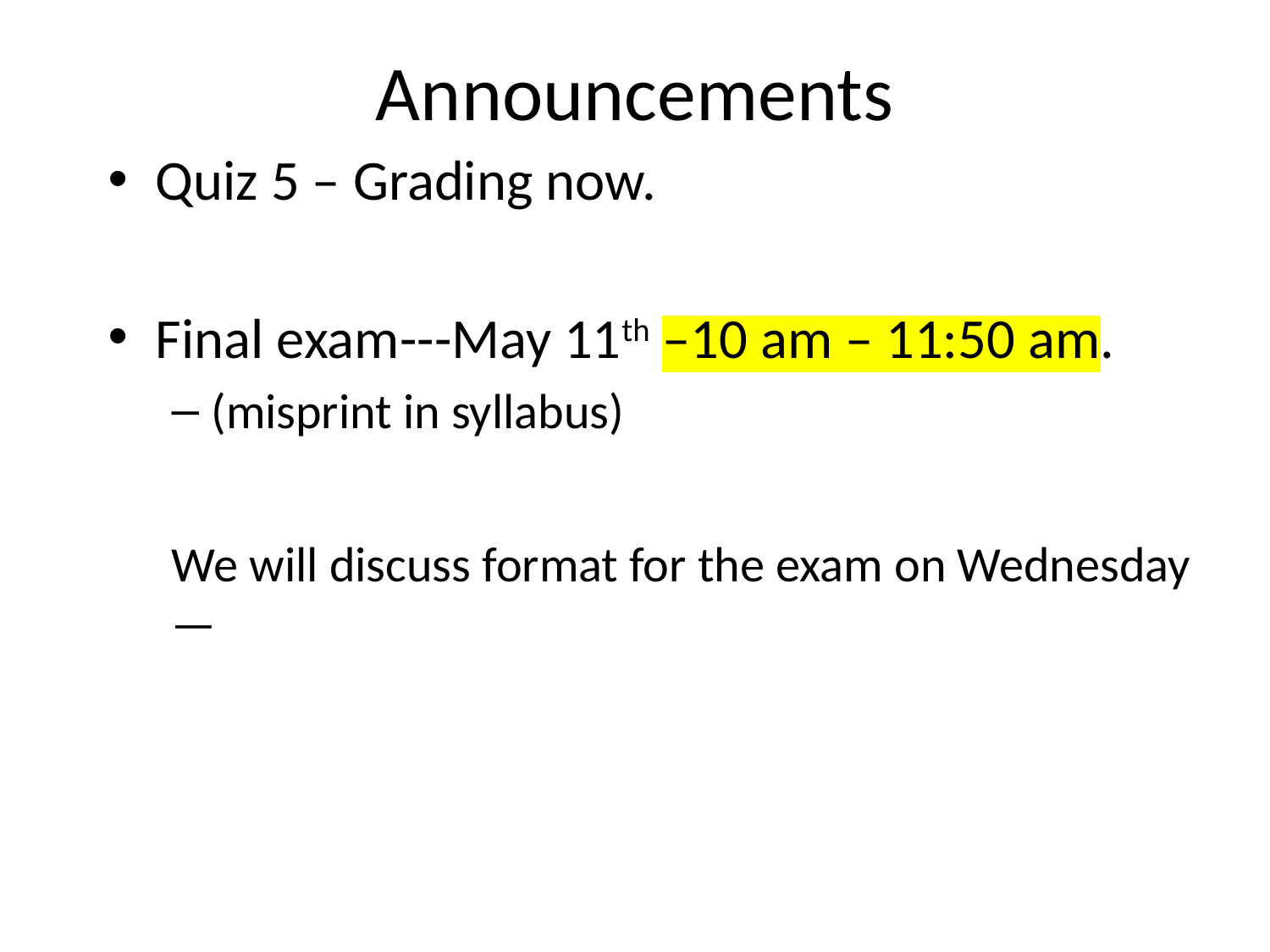

# Announcements
Quiz 5 – Grading now.

Final exam---May 11th –10 am – 11:50 am.
(misprint in syllabus)

We will discuss format for the exam on Wednesday—